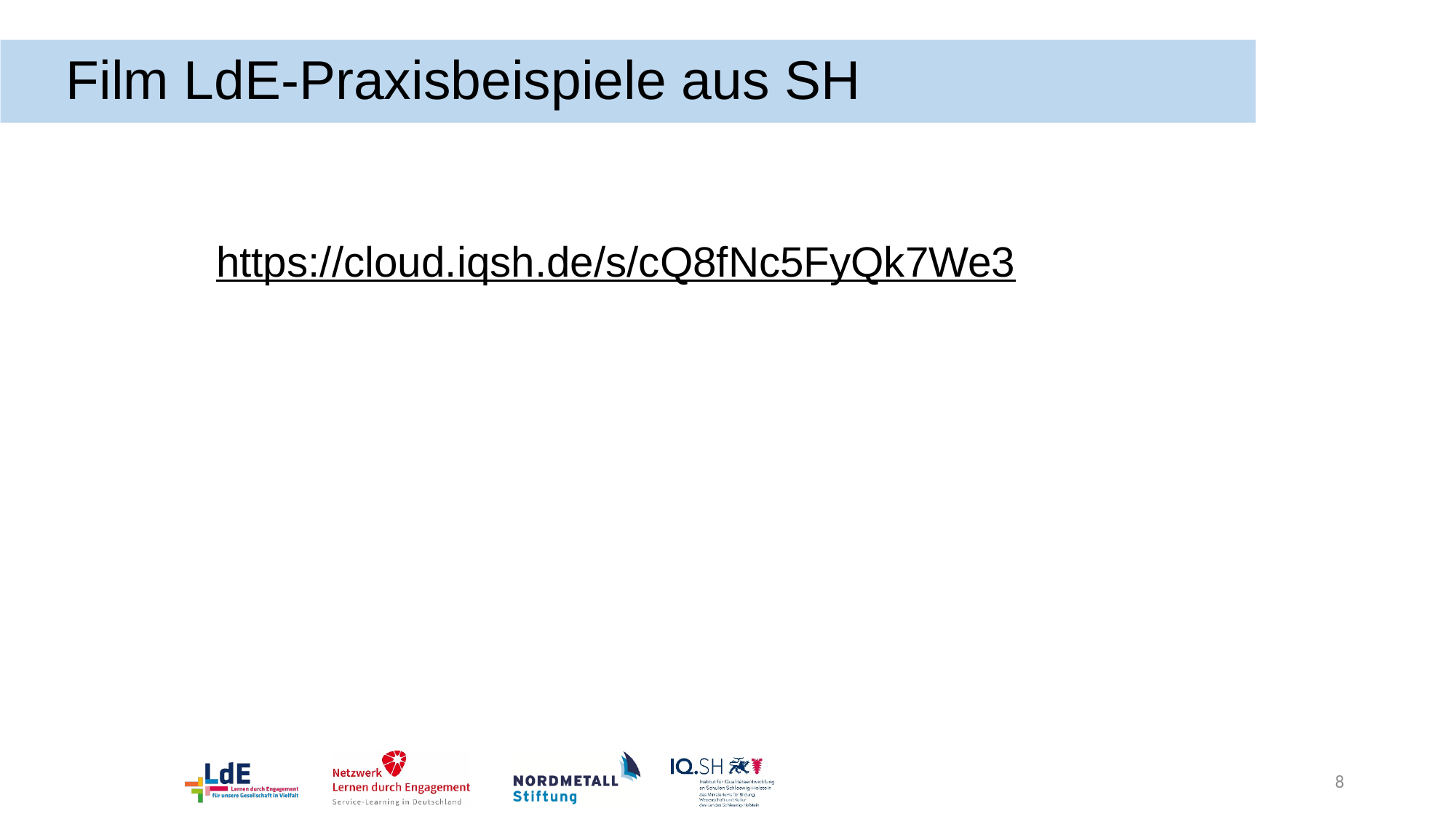

# Film LdE-Praxisbeispiele aus SH
https://cloud.iqsh.de/s/cQ8fNc5FyQk7We3
8